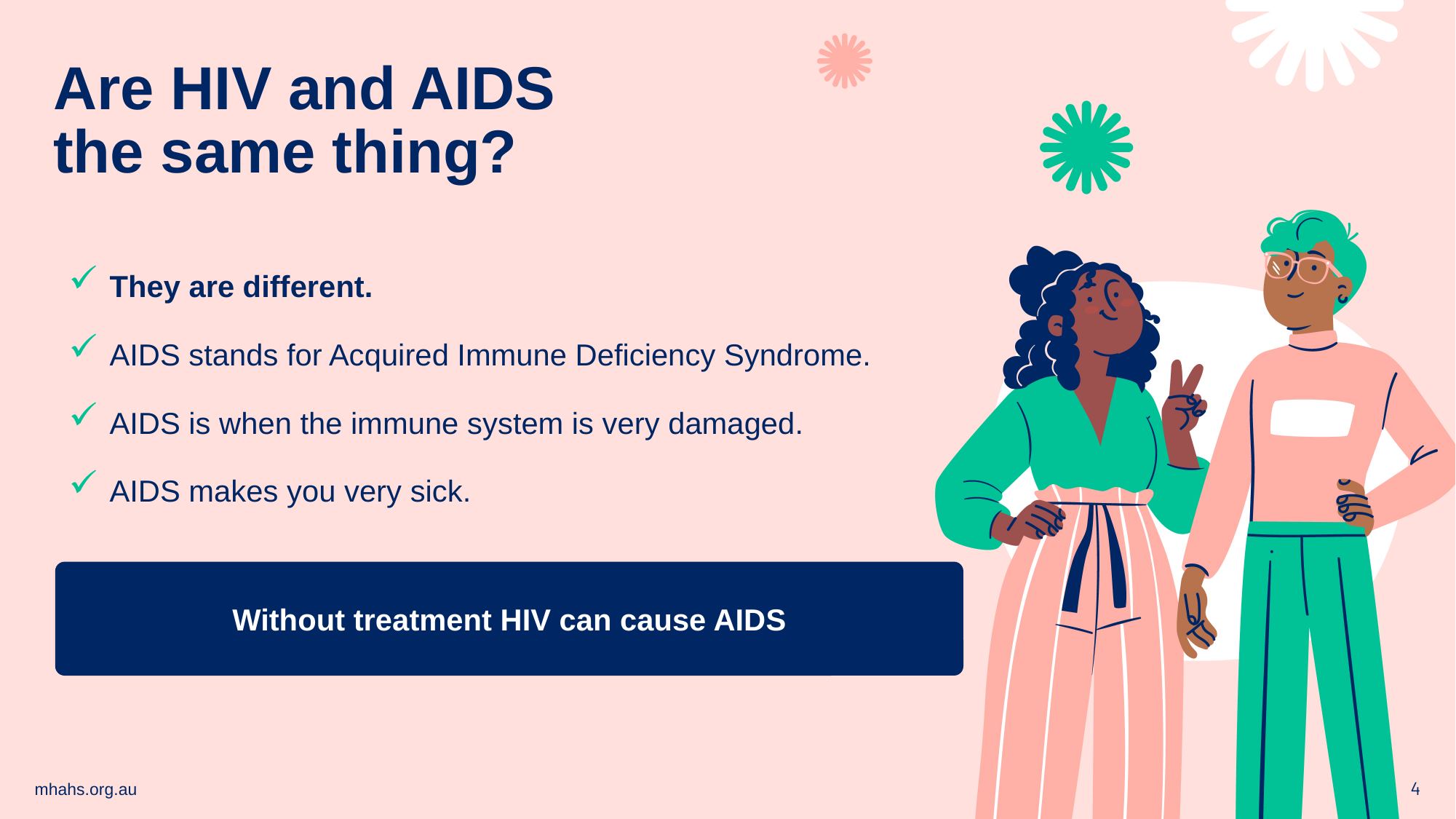

Are HIV and AIDS
the same thing?
They are different.
AIDS stands for Acquired Immune Deficiency Syndrome.
AIDS is when the immune system is very damaged.
AIDS makes you very sick.

Without treatment HIV can cause AIDS
mhahs.org.au
4